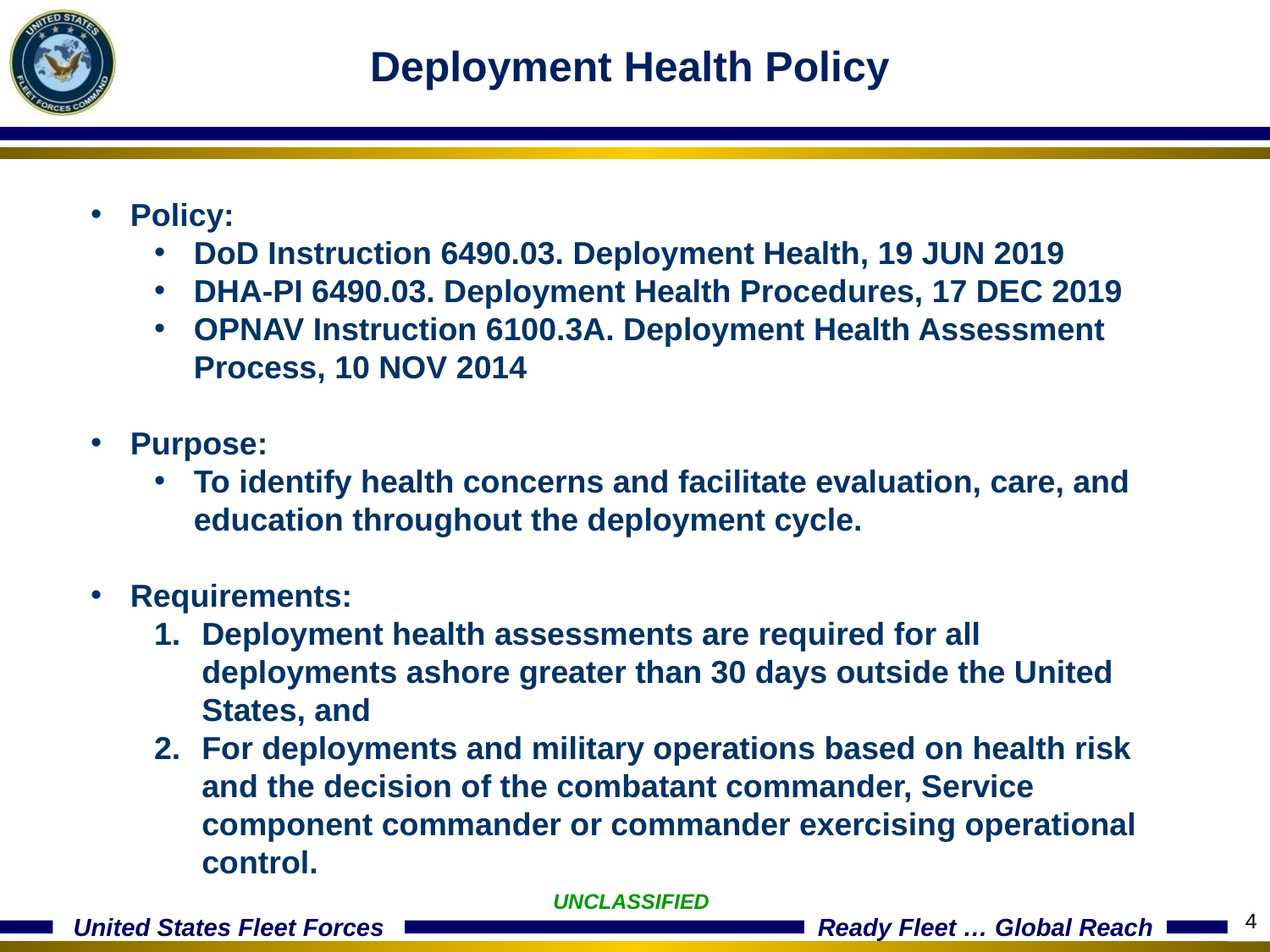

Deployment Health Policy
Policy:
DoD Instruction 6490.03. Deployment Health, 19 JUN 2019
DHA-PI 6490.03. Deployment Health Procedures, 17 DEC 2019
OPNAV Instruction 6100.3A. Deployment Health Assessment Process, 10 NOV 2014

Purpose:
To identify health concerns and facilitate evaluation, care, and education throughout the deployment cycle.

Requirements:
Deployment health assessments are required for all deployments ashore greater than 30 days outside the United States, and
For deployments and military operations based on health risk and the decision of the combatant commander, Service component commander or commander exercising operational control.

UNCLASSIFIED
4